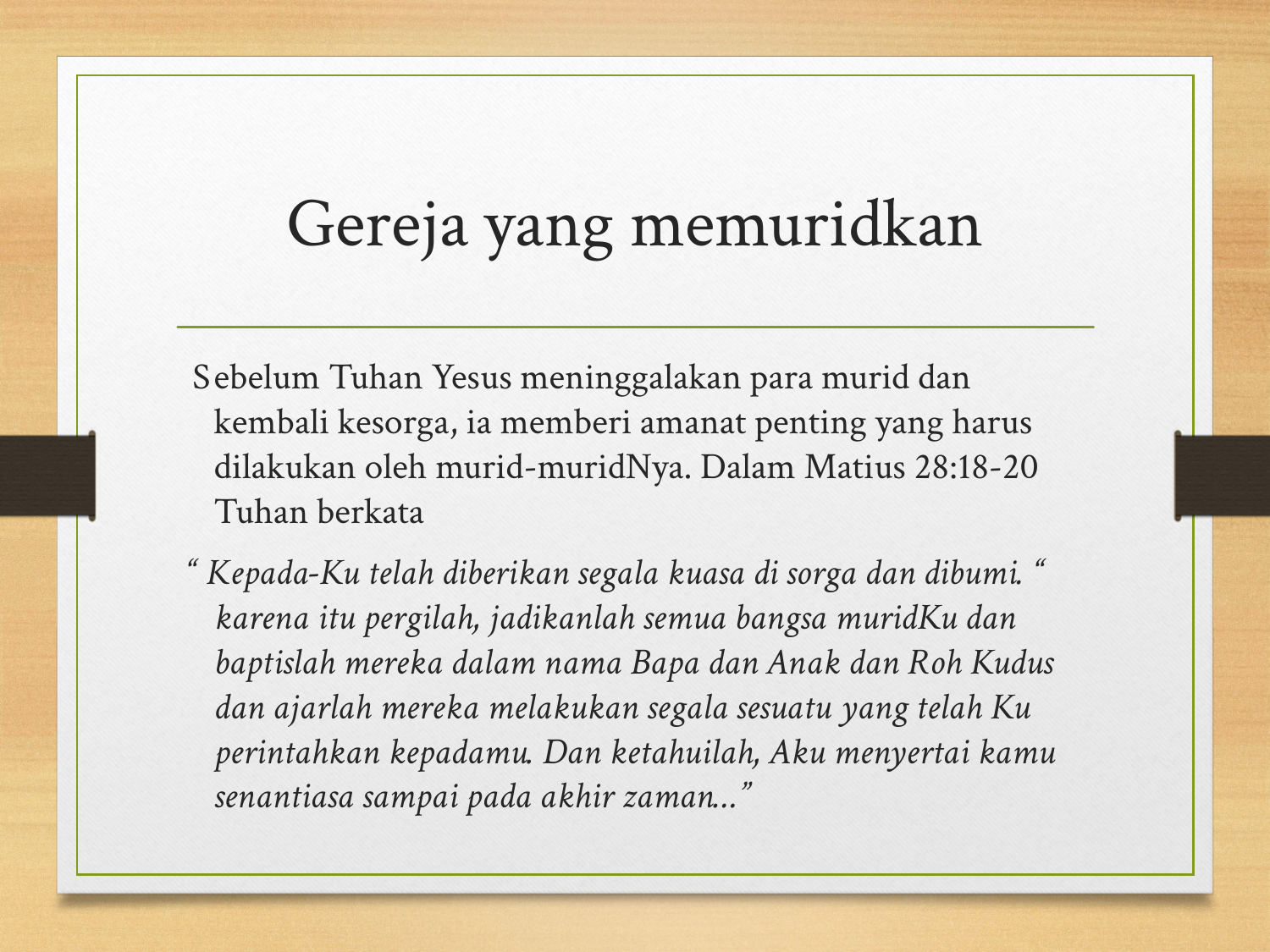

# Gereja yang memuridkan
  S	ebelum Tuhan Yesus meninggalakan para murid dan kembali kesorga, ia memberi amanat penting yang harus dilakukan oleh murid-muridNya. Dalam Matius 28:18-20 Tuhan berkata
 “ Kepada-Ku telah diberikan segala kuasa di sorga dan dibumi. “ karena itu pergilah, jadikanlah semua bangsa muridKu dan baptislah mereka dalam nama Bapa dan Anak dan Roh Kudus dan ajarlah mereka melakukan segala sesuatu yang telah Ku perintahkan kepadamu. Dan ketahuilah, Aku menyertai kamu senantiasa sampai pada akhir zaman…”